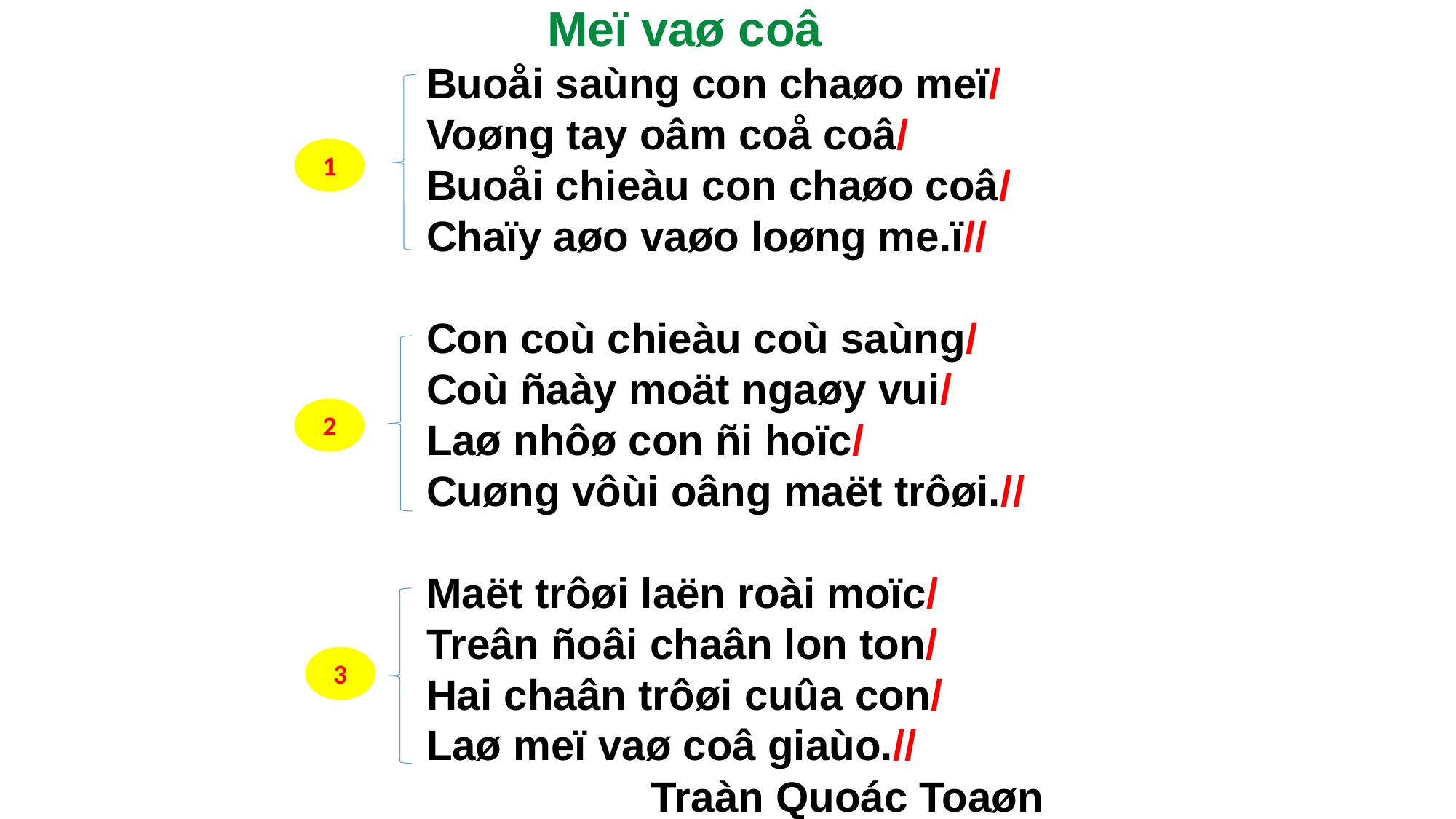

Meï vaø coâ
Buoåi saùng con chaøo meï/
Voøng tay oâm coå coâ/
Buoåi chieàu con chaøo coâ/
Chaïy aøo vaøo loøng me.ï//

Con coù chieàu coù saùng/
Coù ñaày moät ngaøy vui/
Laø nhôø con ñi hoïc/
Cuøng vôùi oâng maët trôøi.//

Maët trôøi laën roài moïc/
Treân ñoâi chaân lon ton/
Hai chaân trôøi cuûa con/
Laø meï vaø coâ giaùo.//
                   Traàn Quoác Toaøn

1

2

3